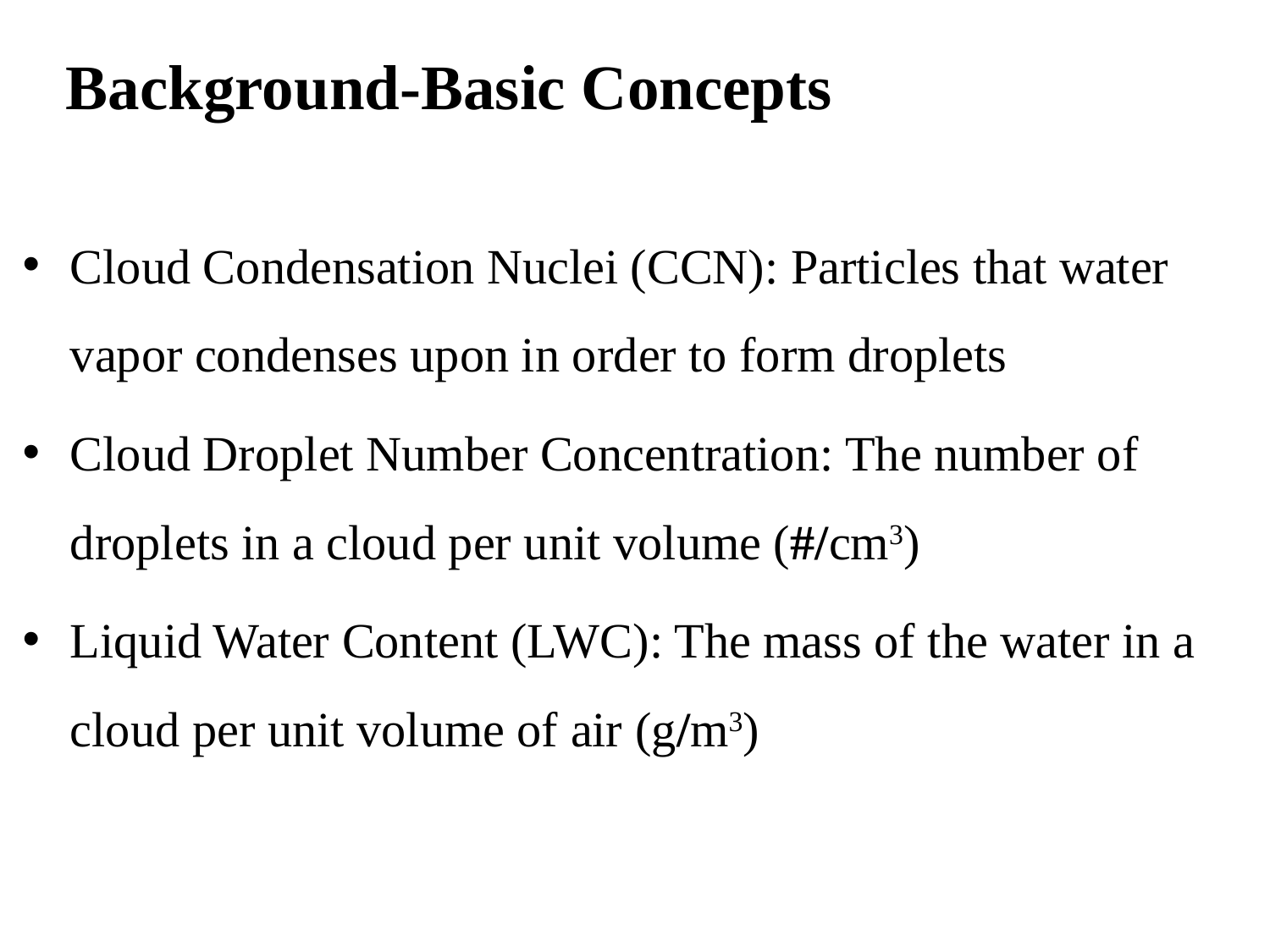

Background-Basic Concepts
Cloud Condensation Nuclei (CCN): Particles that water vapor condenses upon in order to form droplets
Cloud Droplet Number Concentration: The number of droplets in a cloud per unit volume (#/cm3)
Liquid Water Content (LWC): The mass of the water in a cloud per unit volume of air (g/m3)